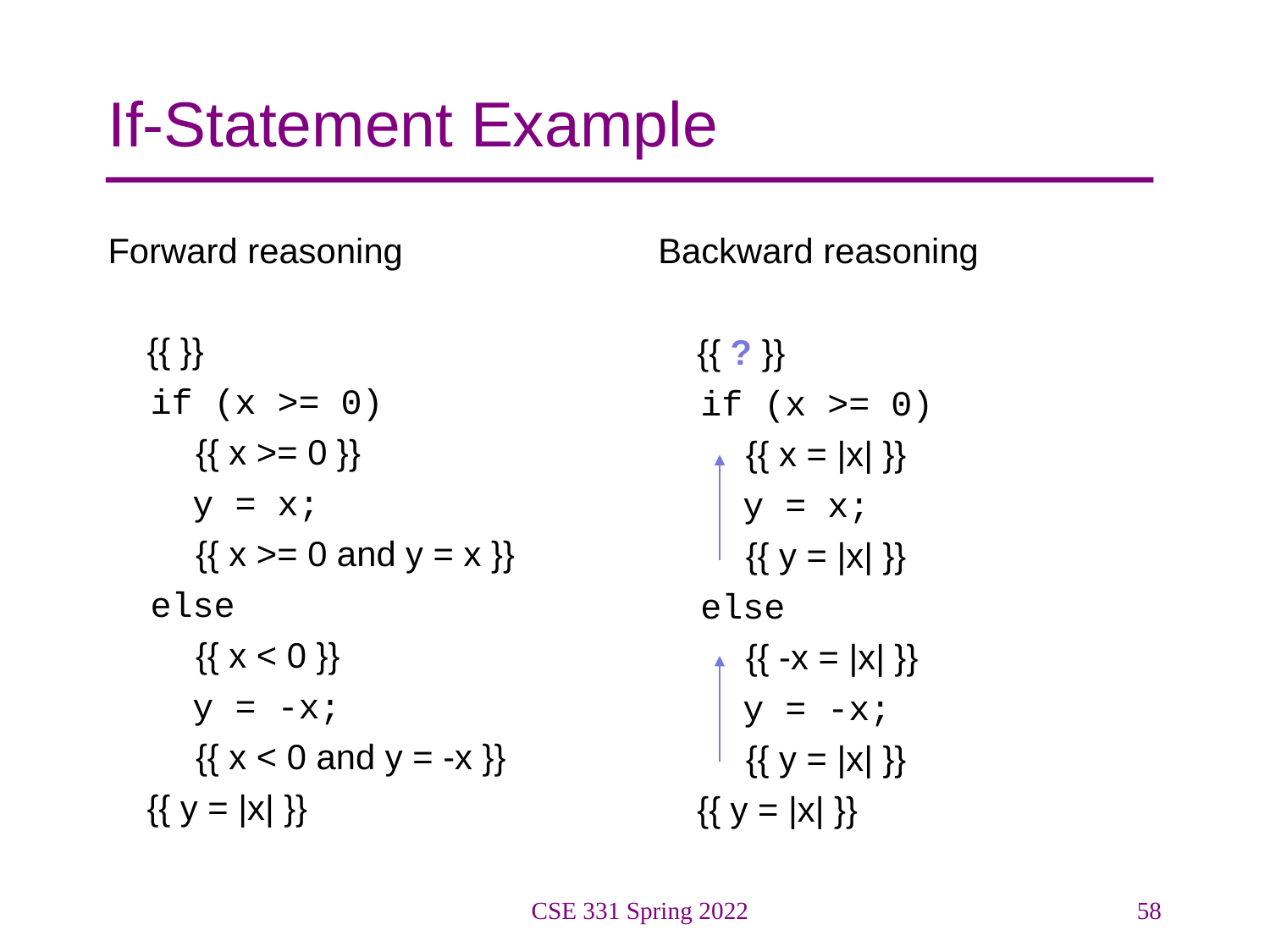

# If-Statement Example
Forward reasoning

    {{ }}
  if (x >= 0)
         {{ x >= 0 }}
    y = x;
         {{ x >= 0 and y = x }}
  else
         {{ x < 0 }}
    y = -x;
         {{ x < 0 and y = -x }}
    {{ y = |x| }}
Backward reasoning

    {{ ? }}
  if (x >= 0)
         {{ x = |x| }}
    y = x;
         {{ y = |x| }}
  else
         {{ -x = |x| }}
    y = -x;
         {{ y = |x| }}
    {{ y = |x| }}
CSE 331 Spring 2022
58